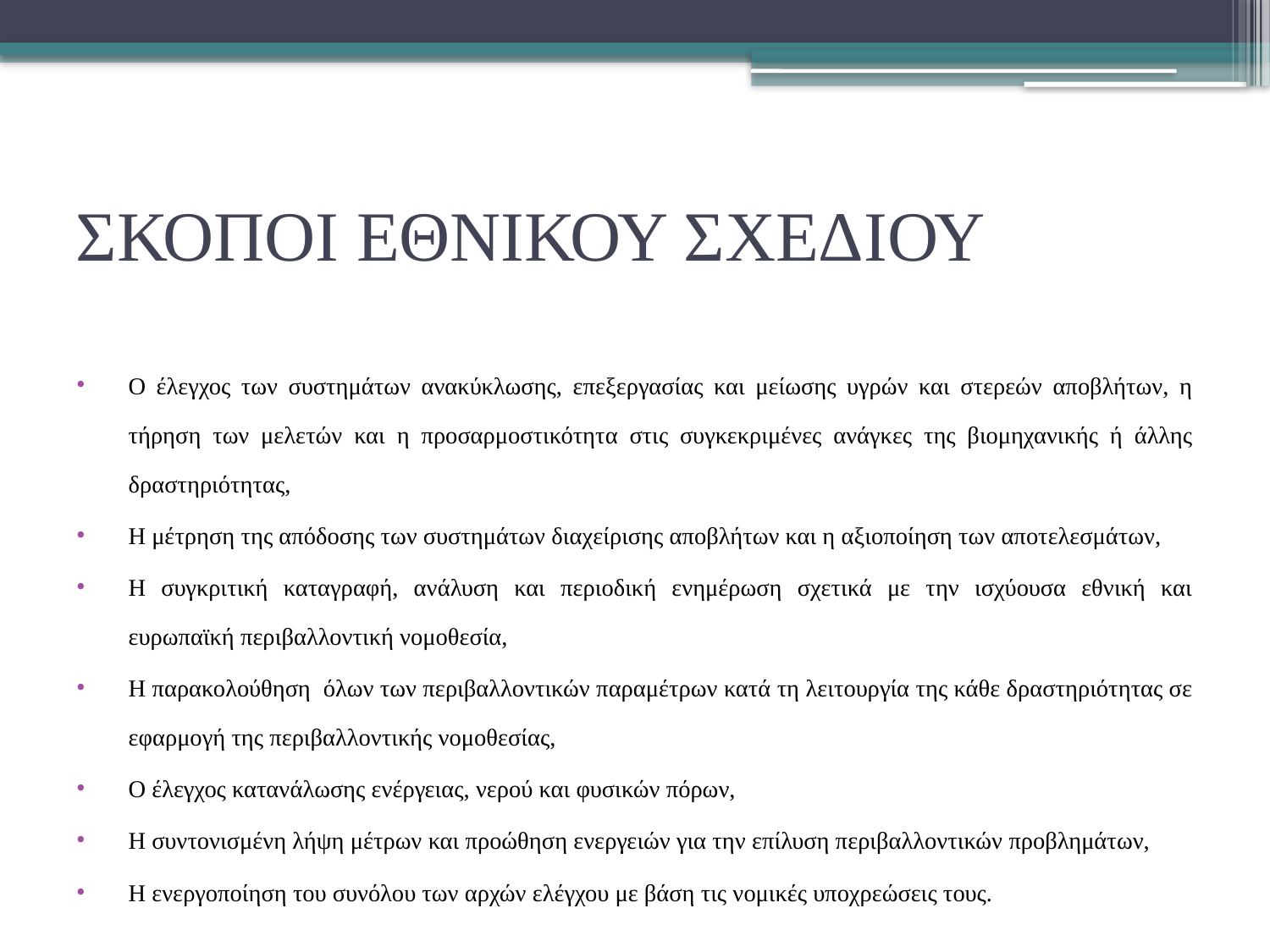

# ΣΚΟΠΟΙ ΕΘΝΙΚΟΥ ΣΧΕΔΙΟΥ

Ο έλεγχος των συστημάτων ανακύκλωσης, επεξεργασίας και μείωσης υγρών και στερεών αποβλήτων, η τήρηση των μελετών και η προσαρμοστικότητα στις συγκεκριμένες ανάγκες της βιομηχανικής ή άλλης δραστηριότητας,
Η μέτρηση της απόδοσης των συστημάτων διαχείρισης αποβλήτων και η αξιοποίηση των αποτελεσμάτων,
Η συγκριτική καταγραφή, ανάλυση και περιοδική ενημέρωση σχετικά με την ισχύουσα εθνική και ευρωπαϊκή περιβαλλοντική νομοθεσία,
Η παρακολούθηση  όλων των περιβαλλοντικών παραμέτρων κατά τη λειτουργία της κάθε δραστηριότητας σε εφαρμογή της περιβαλλοντικής νομοθεσίας,
Ο έλεγχος κατανάλωσης ενέργειας, νερού και φυσικών πόρων,
Η συντονισμένη λήψη μέτρων και προώθηση ενεργειών για την επίλυση περιβαλλοντικών προβλημάτων,
Η ενεργοποίηση του συνόλου των αρχών ελέγχου με βάση τις νομικές υποχρεώσεις τους.